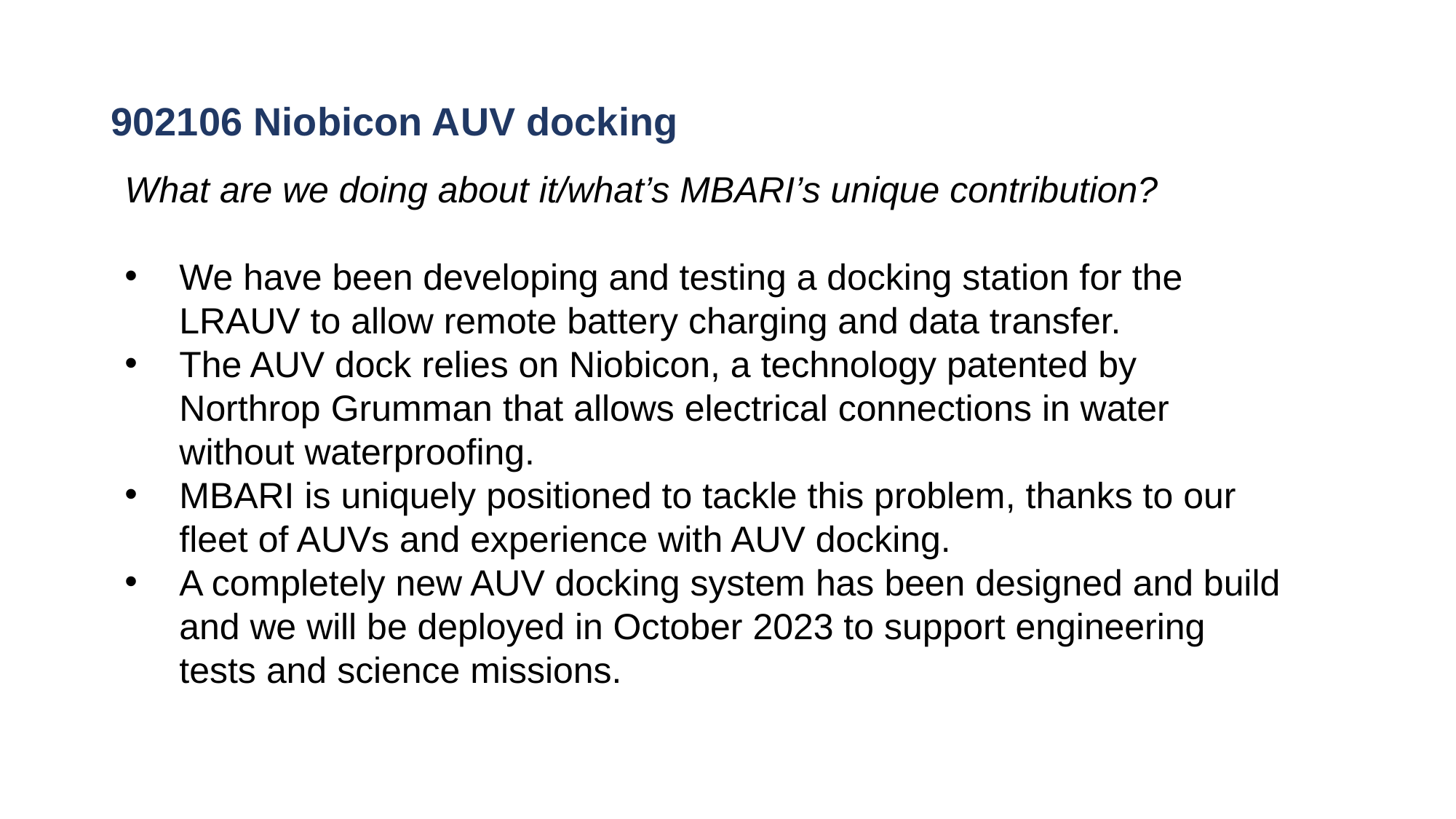

# 902106 Niobicon AUV docking
What are we doing about it/what’s MBARI’s unique contribution?

We have been developing and testing a docking station for the LRAUV to allow remote battery charging and data transfer.
The AUV dock relies on Niobicon, a technology patented by Northrop Grumman that allows electrical connections in water without waterproofing.
MBARI is uniquely positioned to tackle this problem, thanks to our fleet of AUVs and experience with AUV docking.
A completely new AUV docking system has been designed and build and we will be deployed in October 2023 to support engineering tests and science missions.